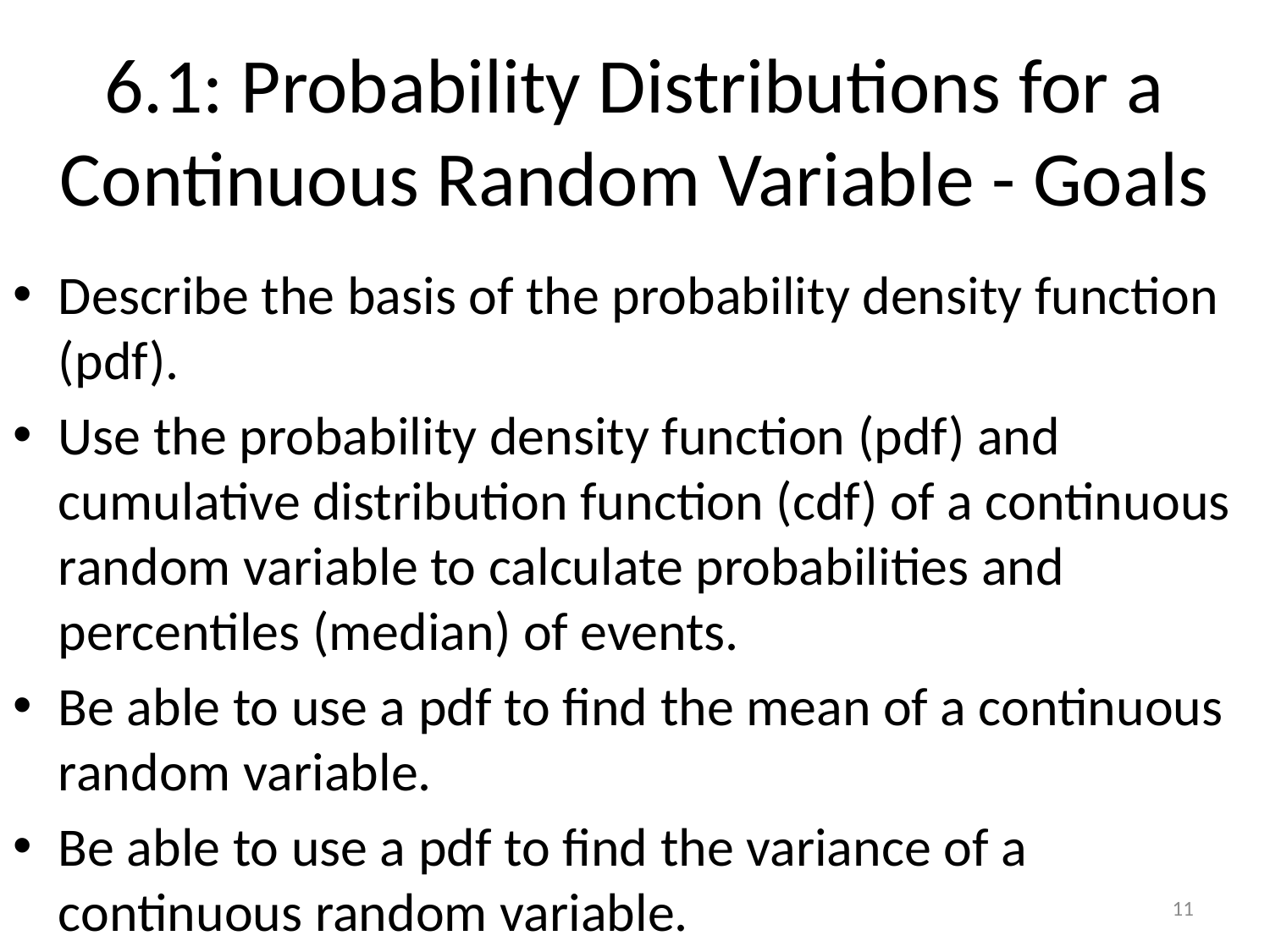

# 6.1: Probability Distributions for a Continuous Random Variable - Goals
Describe the basis of the probability density function (pdf).
Use the probability density function (pdf) and cumulative distribution function (cdf) of a continuous random variable to calculate probabilities and percentiles (median) of events.
Be able to use a pdf to find the mean of a continuous random variable.
Be able to use a pdf to find the variance of a continuous random variable.
11